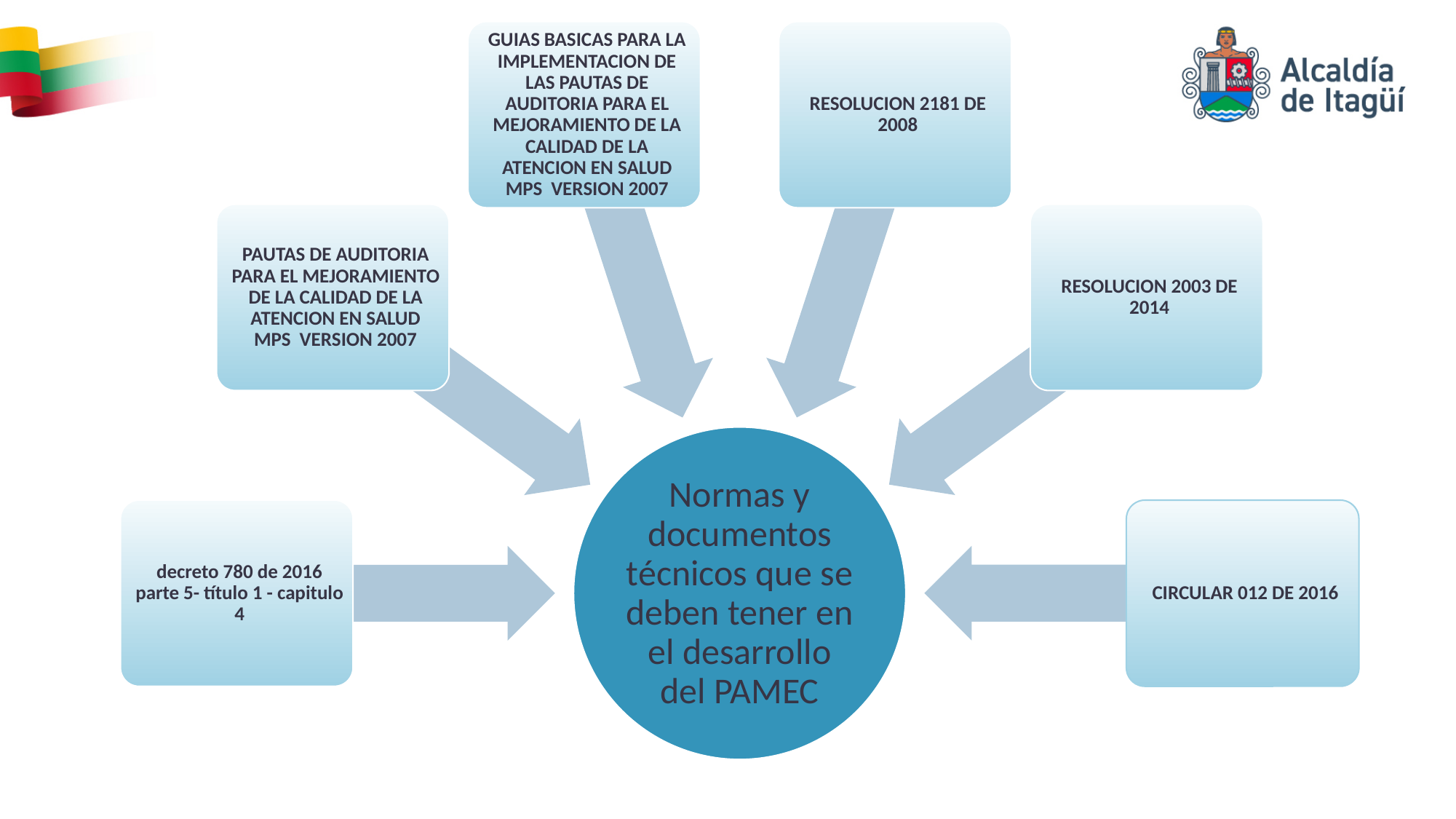

Normas y documentos técnicos que se deben tener en el desarrollo del PAMEC
decreto 780 de 2016 parte 5- título 1 - capitulo 4
PAUTAS DE AUDITORIA PARA EL MEJORAMIENTO DE LA CALIDAD DE LA ATENCION EN SALUD MPS  VERSION 2007
GUIAS BASICAS PARA LA IMPLEMENTACION DE LAS PAUTAS DE AUDITORIA PARA EL MEJORAMIENTO DE LA CALIDAD DE LA ATENCION EN SALUD MPS  VERSION 2007
RESOLUCION 2181 DE 2008
RESOLUCION 2003 DE 2014
CIRCULAR 012 DE 2016